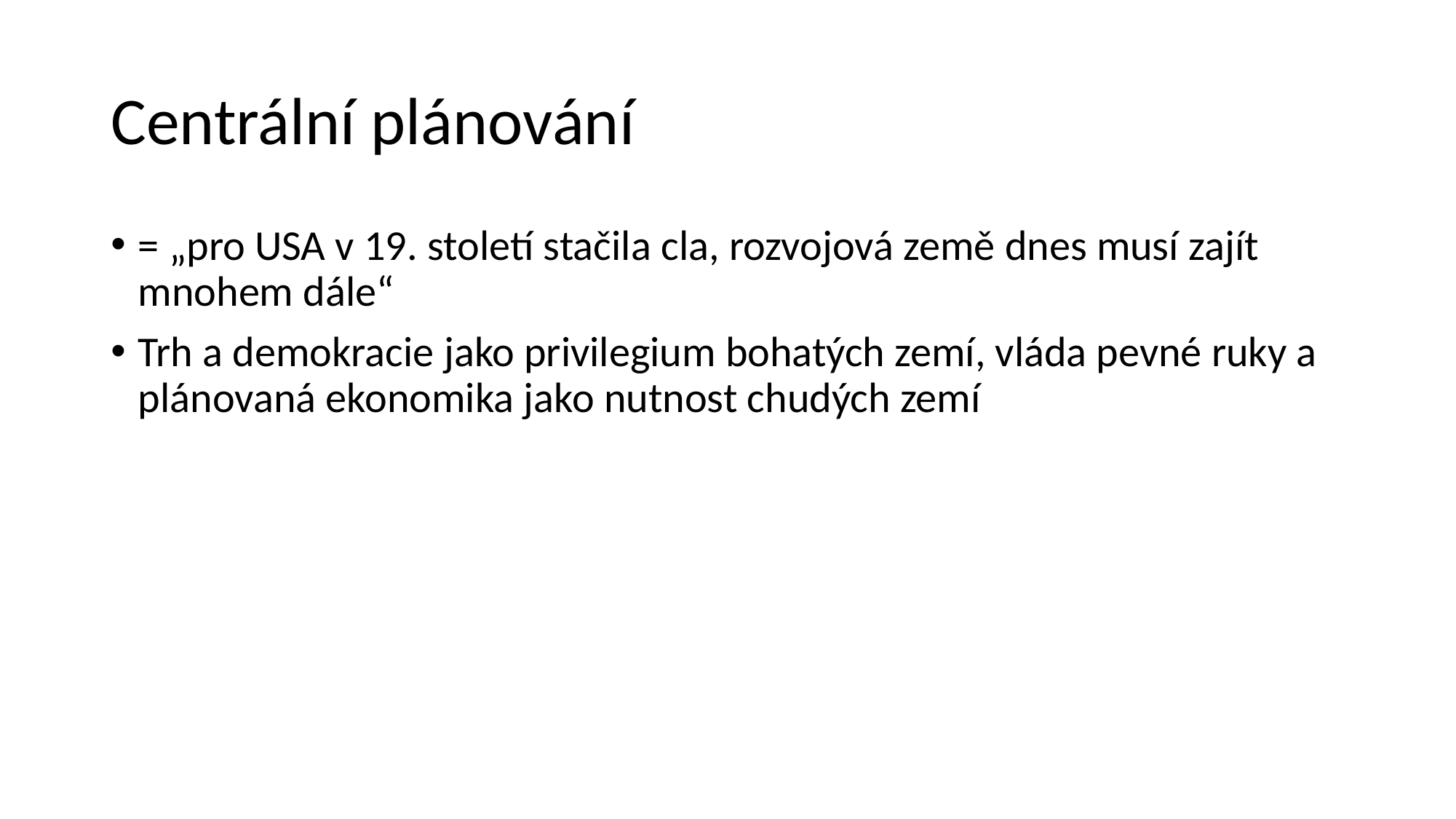

# Centrální plánování
= „pro USA v 19. století stačila cla, rozvojová země dnes musí zajít mnohem dále“
Trh a demokracie jako privilegium bohatých zemí, vláda pevné ruky a plánovaná ekonomika jako nutnost chudých zemí